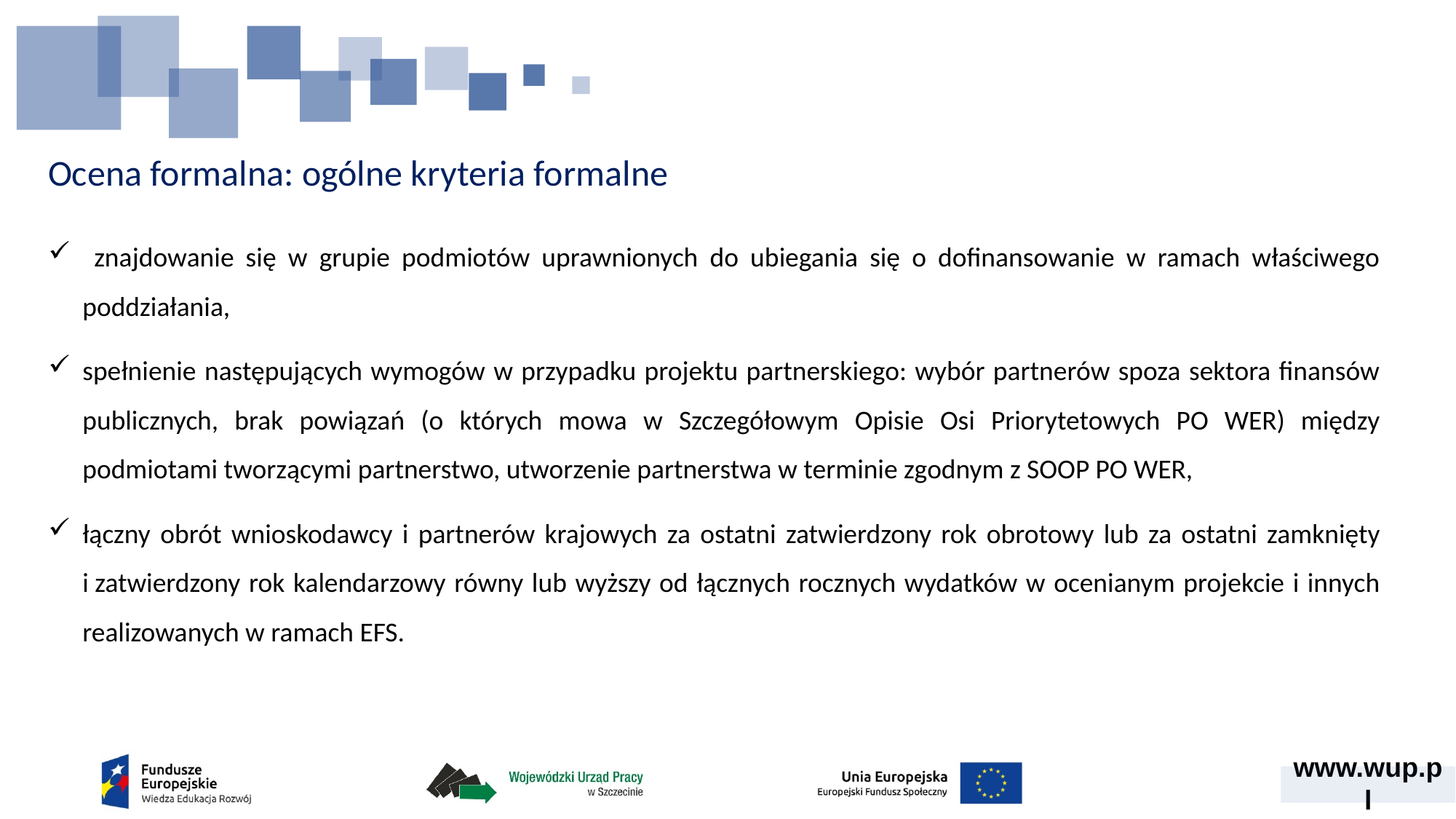

# Ocena formalna: ogólne kryteria formalne
 znajdowanie się w grupie podmiotów uprawnionych do ubiegania się o dofinansowanie w ramach właściwego poddziałania,
spełnienie następujących wymogów w przypadku projektu partnerskiego: wybór partnerów spoza sektora finansów publicznych, brak powiązań (o których mowa w Szczegółowym Opisie Osi Priorytetowych PO WER) między podmiotami tworzącymi partnerstwo, utworzenie partnerstwa w terminie zgodnym z SOOP PO WER,
łączny obrót wnioskodawcy i partnerów krajowych za ostatni zatwierdzony rok obrotowy lub za ostatni zamknięty i zatwierdzony rok kalendarzowy równy lub wyższy od łącznych rocznych wydatków w ocenianym projekcie i innych realizowanych w ramach EFS.